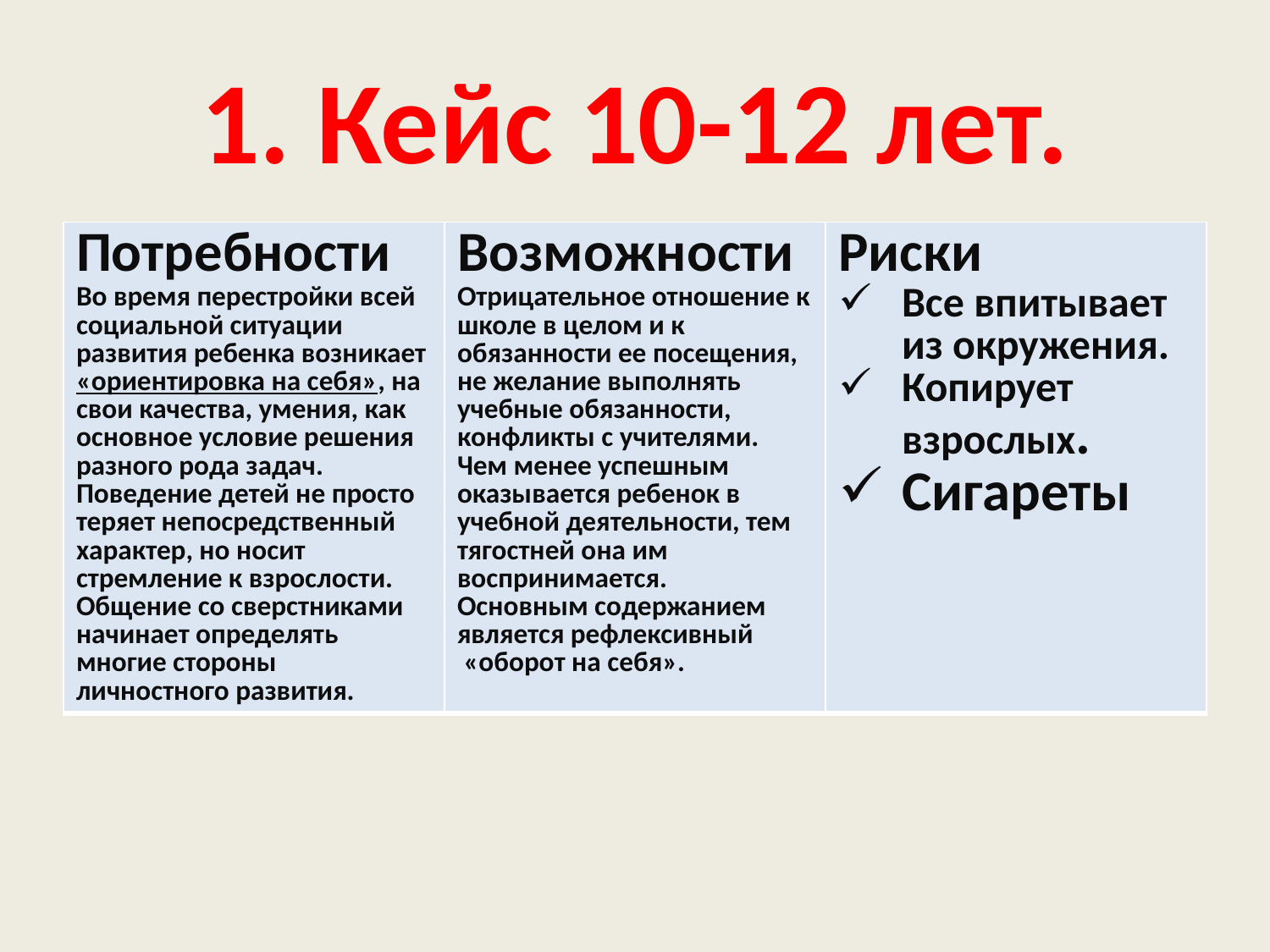

# 1. Кейс 10-12 лет.
| Потребности Во время перестройки всей социальной ситуации развития ребенка возникает «ориентировка на себя», на свои качества, умения, как основное условие решения разного рода задач. Поведение детей не просто теряет непосредственный характер, но носит стремление к взрослости. Общение со сверстниками начинает определять многие стороны личностного развития. | Возможности Отрицательное отношение к школе в целом и к обязанности ее посещения, не желание выполнять учебные обязанности, конфликты с учителями. Чем менее успешным оказывается ребенок в учебной деятельности, тем тягостней она им воспринимается. Основным содержанием является рефлексивный «оборот на себя». | Риски Все впитывает из окружения. Копирует взрослых. Сигареты |
| --- | --- | --- |